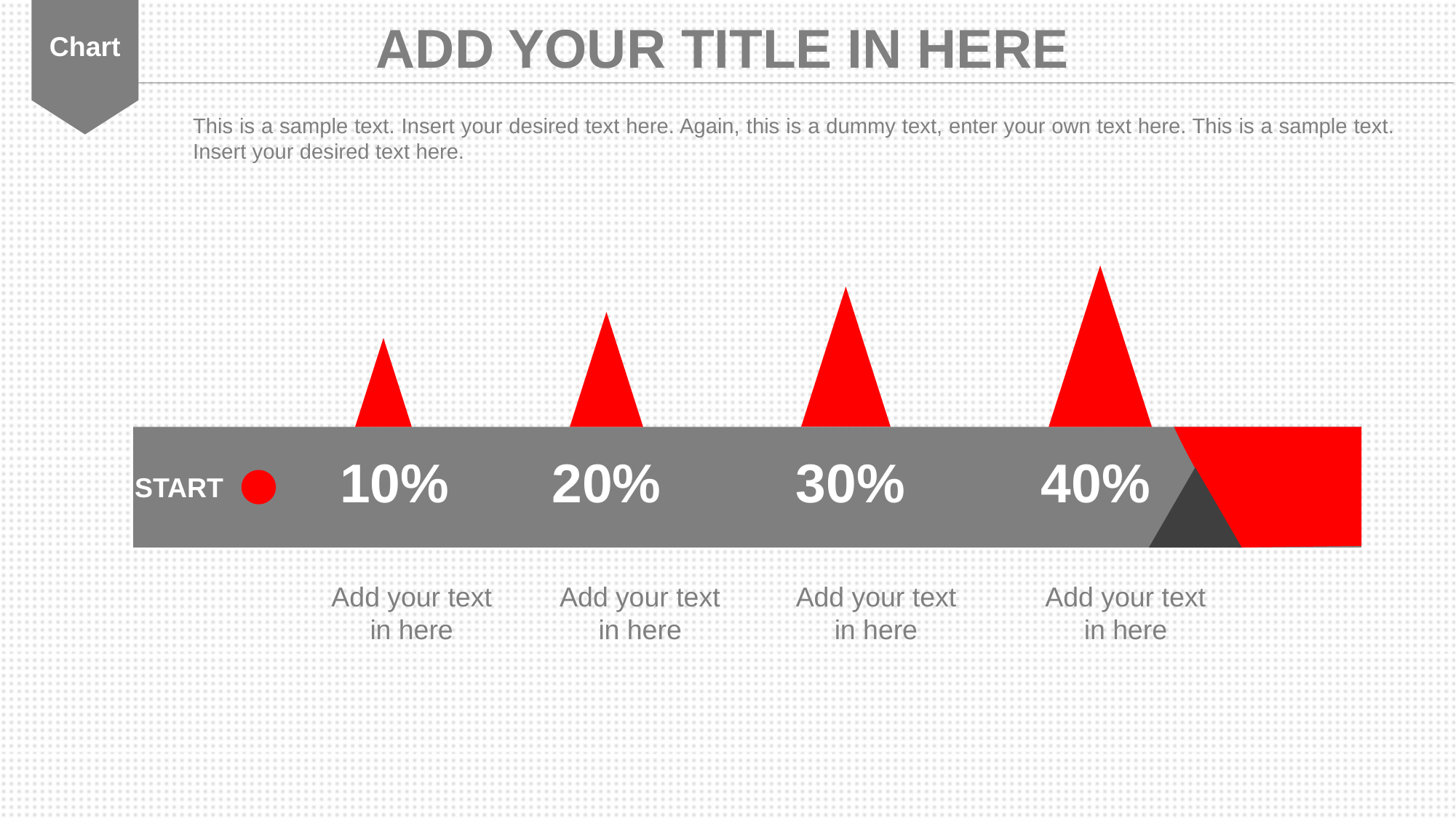

Chart
ADD YOUR TITLE IN HERE

This is a sample text. Insert your desired text here. Again, this is a dummy text, enter your own text here. This is a sample text. Insert your desired text here.

10%
20%
30%
40%
START

Add your text in here
Add your text in here
Add your text in here
Add your text in here